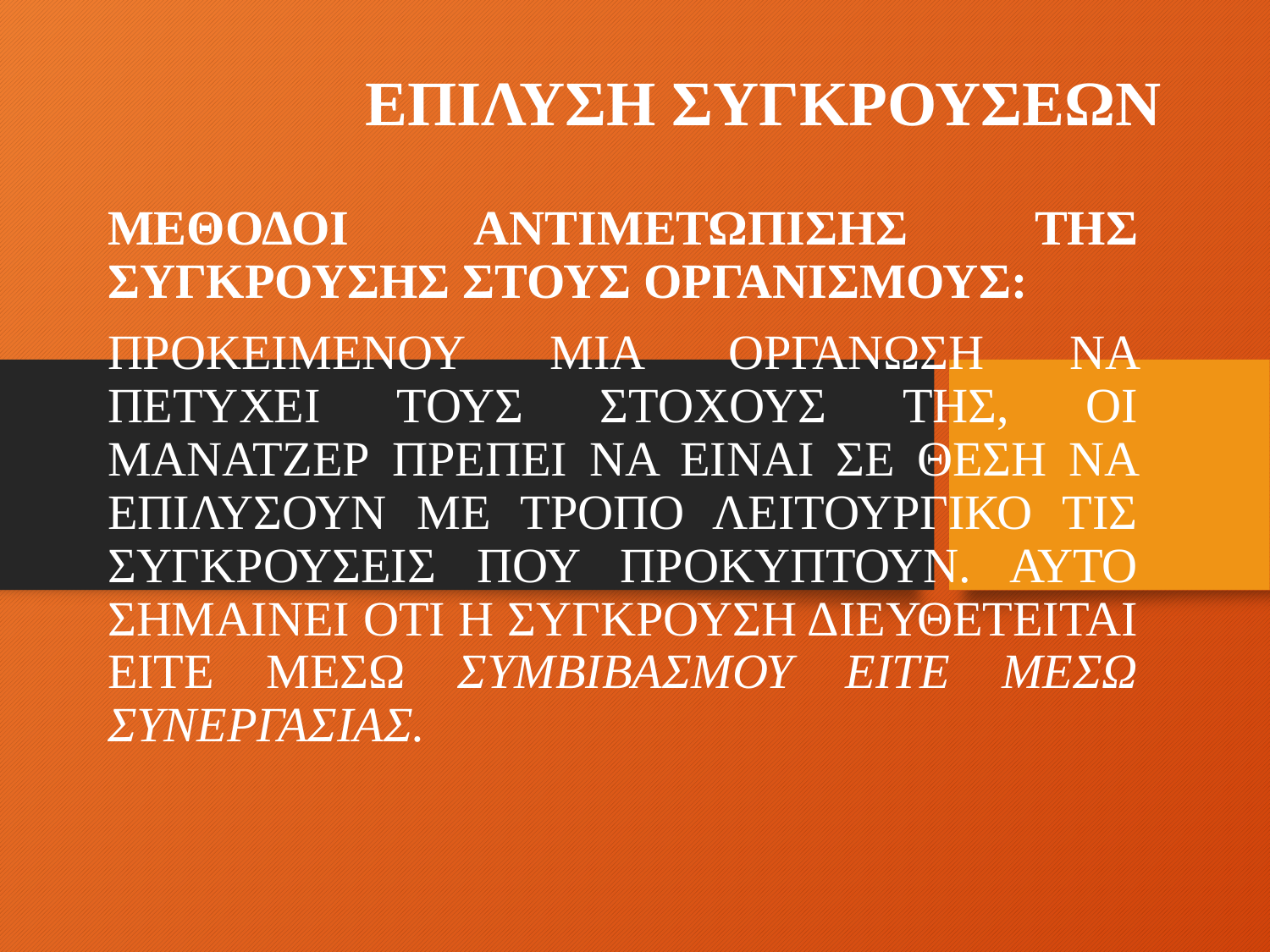

# ΕΠΙΛΥΣΗ ΣΥΓΚΡΟΥΣΕΩΝ
ΜΕΘΟΔΟΙ ΑΝΤΙΜΕΤΩΠΙΣΗΣ ΤΗΣ ΣΥΓΚΡΟΥΣΗΣ ΣΤΟΥΣ ΟΡΓΑΝΙΣΜΟΥΣ:
ΠΡΟΚΕΙΜΕΝΟΥ ΜΙΑ ΟΡΓΑΝΩΣΗ ΝΑ ΠΕΤΥΧΕΙ ΤΟΥΣ ΣΤΟΧΟΥΣ ΤΗΣ, ΟΙ ΜΑΝΑΤΖΕΡ ΠΡΕΠΕΙ ΝΑ ΕΙΝΑΙ ΣΕ ΘΕΣΗ ΝΑ ΕΠΙΛΥΣΟΥΝ ΜΕ ΤΡΟΠΟ ΛΕΙΤΟΥΡΓΙΚΟ ΤΙΣ ΣΥΓΚΡΟΥΣΕΙΣ ΠΟΥ ΠΡΟΚΥΠΤΟΥΝ. ΑΥΤΟ ΣΗΜΑΙΝΕΙ ΟΤΙ Η ΣΥΓΚΡΟΥΣΗ ΔΙΕΥΘΕΤΕΙΤΑΙ ΕΙΤΕ ΜΕΣΩ ΣΥΜΒΙΒΑΣΜΟΥ ΕΙΤΕ ΜΕΣΩ ΣΥΝΕΡΓΑΣΙΑΣ.